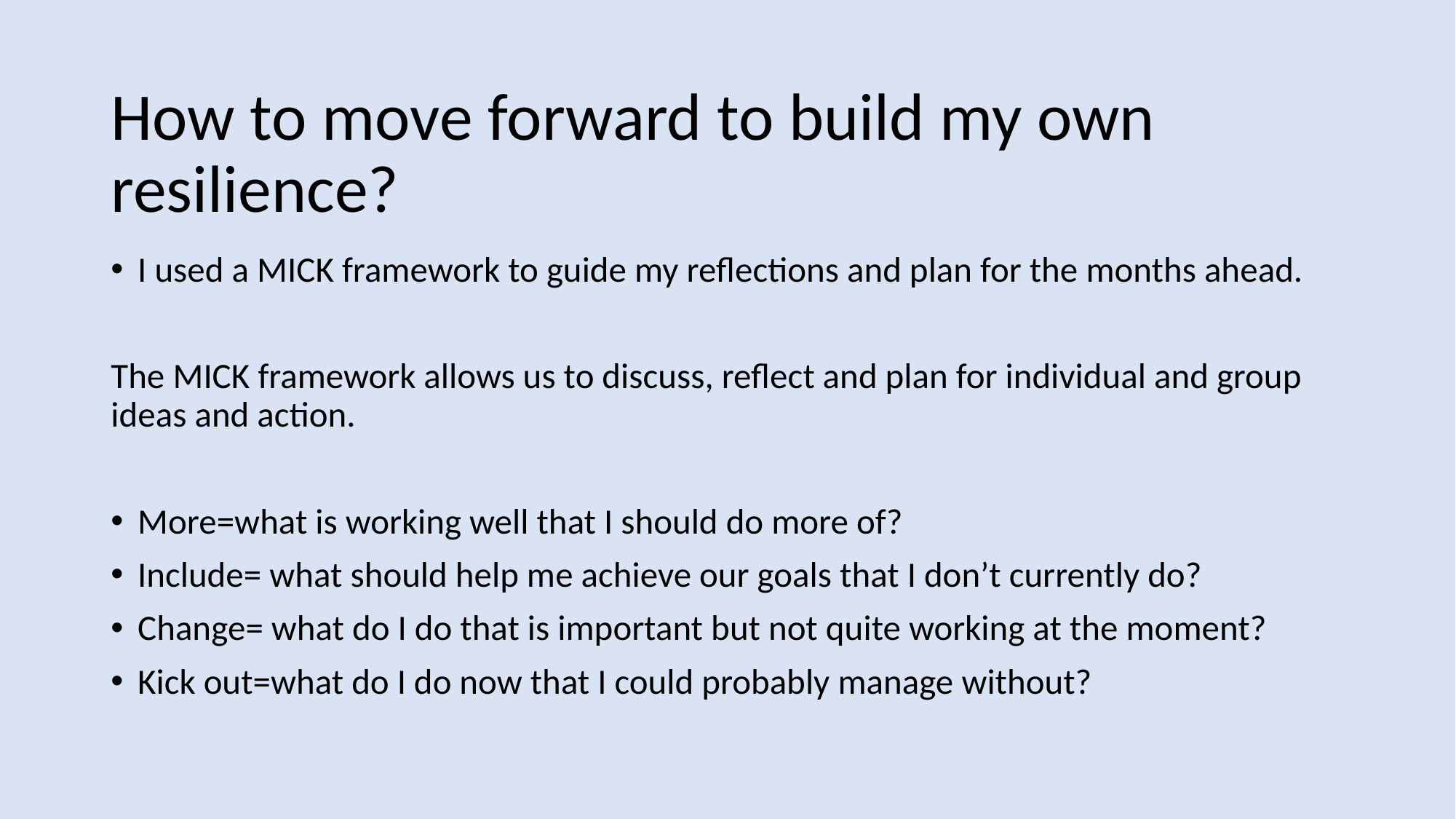

# How to move forward to build my own resilience?
I used a MICK framework to guide my reflections and plan for the months ahead.

The MICK framework allows us to discuss, reflect and plan for individual and group ideas and action.

More=what is working well that I should do more of?
Include= what should help me achieve our goals that I don’t currently do?
Change= what do I do that is important but not quite working at the moment?
Kick out=what do I do now that I could probably manage without?